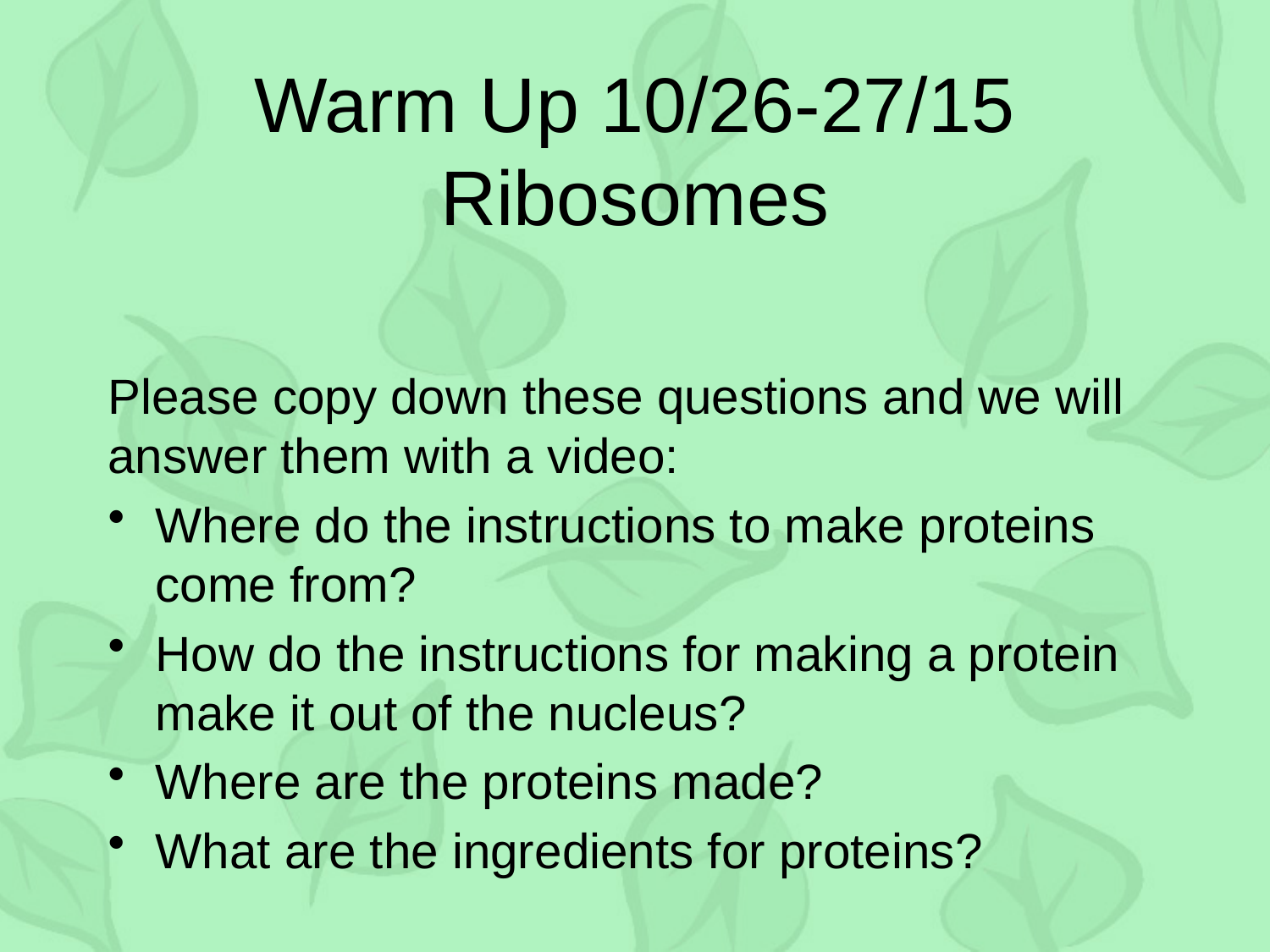

# Warm Up 10/26-27/15 Ribosomes
Please copy down these questions and we will answer them with a video:
Where do the instructions to make proteins come from?
How do the instructions for making a protein make it out of the nucleus?
Where are the proteins made?
What are the ingredients for proteins?